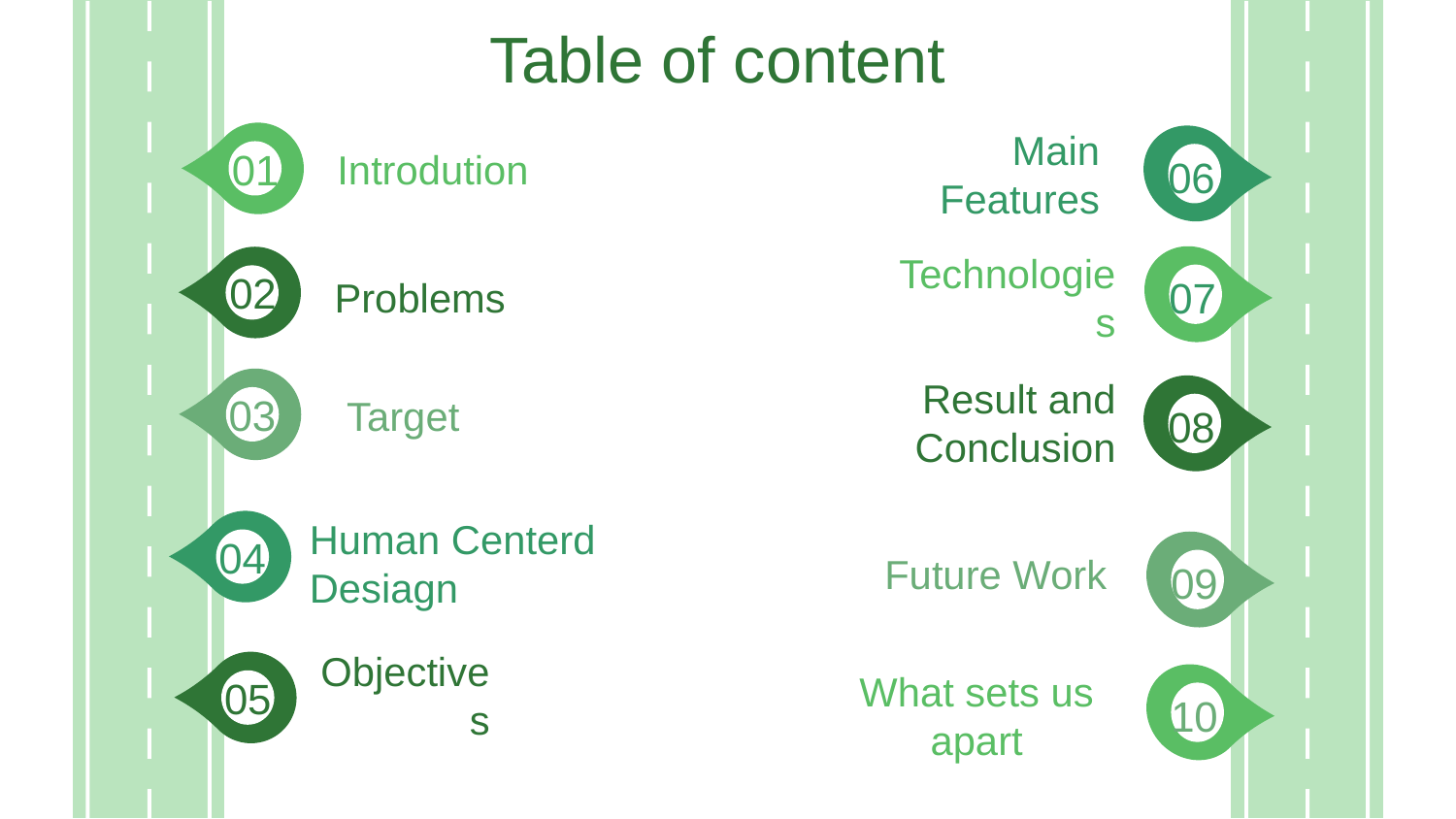

Table of content

Introdution
01
Main Features
06

Problems
02
Technologies
07

03
Target
Result and Conclusion
08

Human Centerd Desiagn

04
Future Work
09

Objectives
05
What sets us apart
10